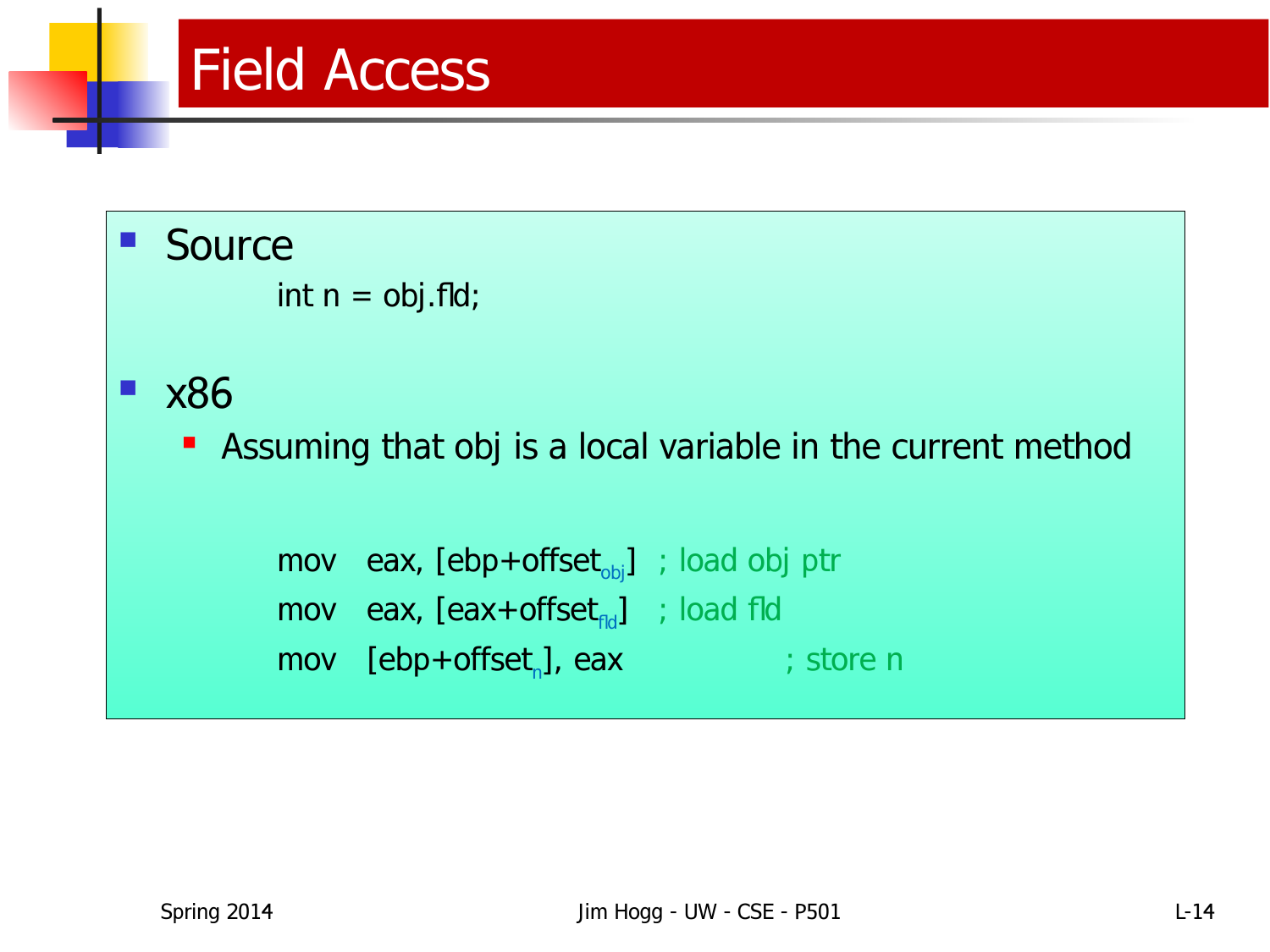

# Field Access
Source
	int n = obj.fld;

x86
Assuming that obj is a local variable in the current method

	mov   eax, [ebp+offsetobj]	; load obj ptr
	mov   eax, [eax+offsetfld]	; load fld
	mov   [ebp+offsetn], eax		; store n
Spring 2014
Jim Hogg - UW - CSE - P501
L-14